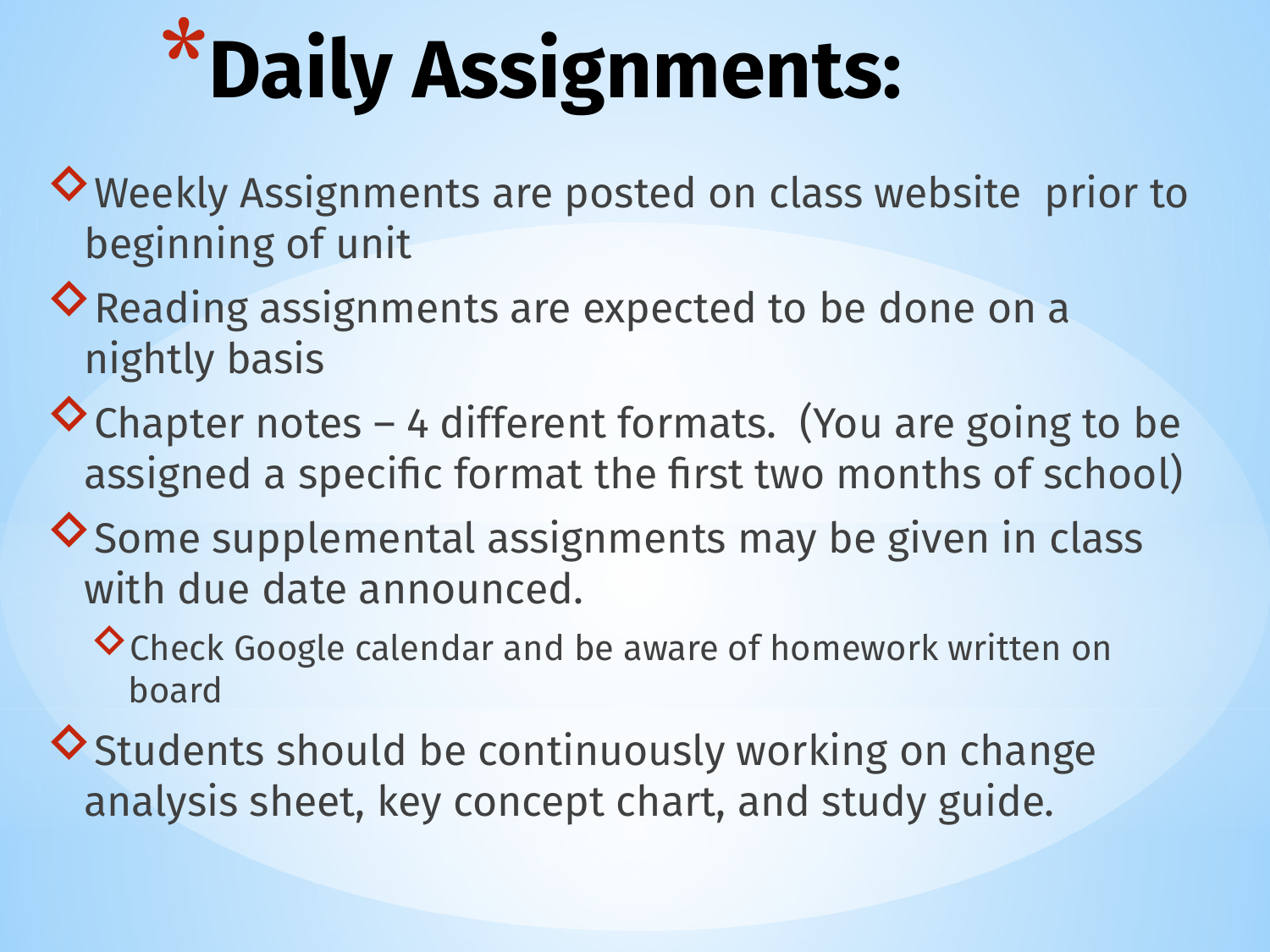

# Daily Assignments:
Weekly Assignments are posted on class website  prior to beginning of unit
Reading assignments are expected to be done on a nightly basis
Chapter notes – 4 different formats.  (You are going to be assigned a specific format the first two months of school)
Some supplemental assignments may be given in class with due date announced.
Check Google calendar and be aware of homework written on board
Students should be continuously working on change analysis sheet, key concept chart, and study guide.